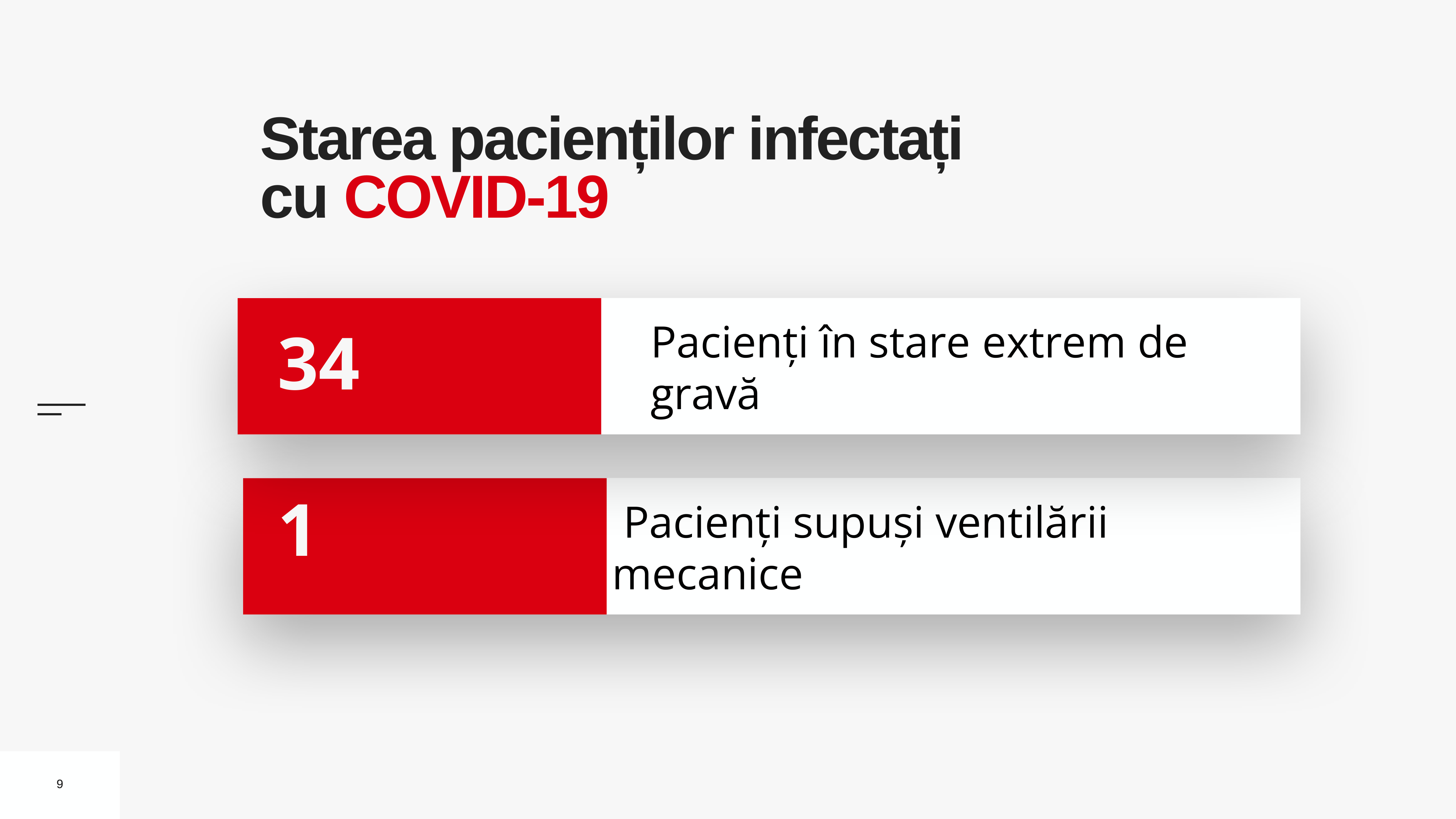

# Starea pacienților infectați cu COVID-19

Pacienți în stare extrem de gravă

34

 Pacienți supuși ventilării mecanice

1
9
9